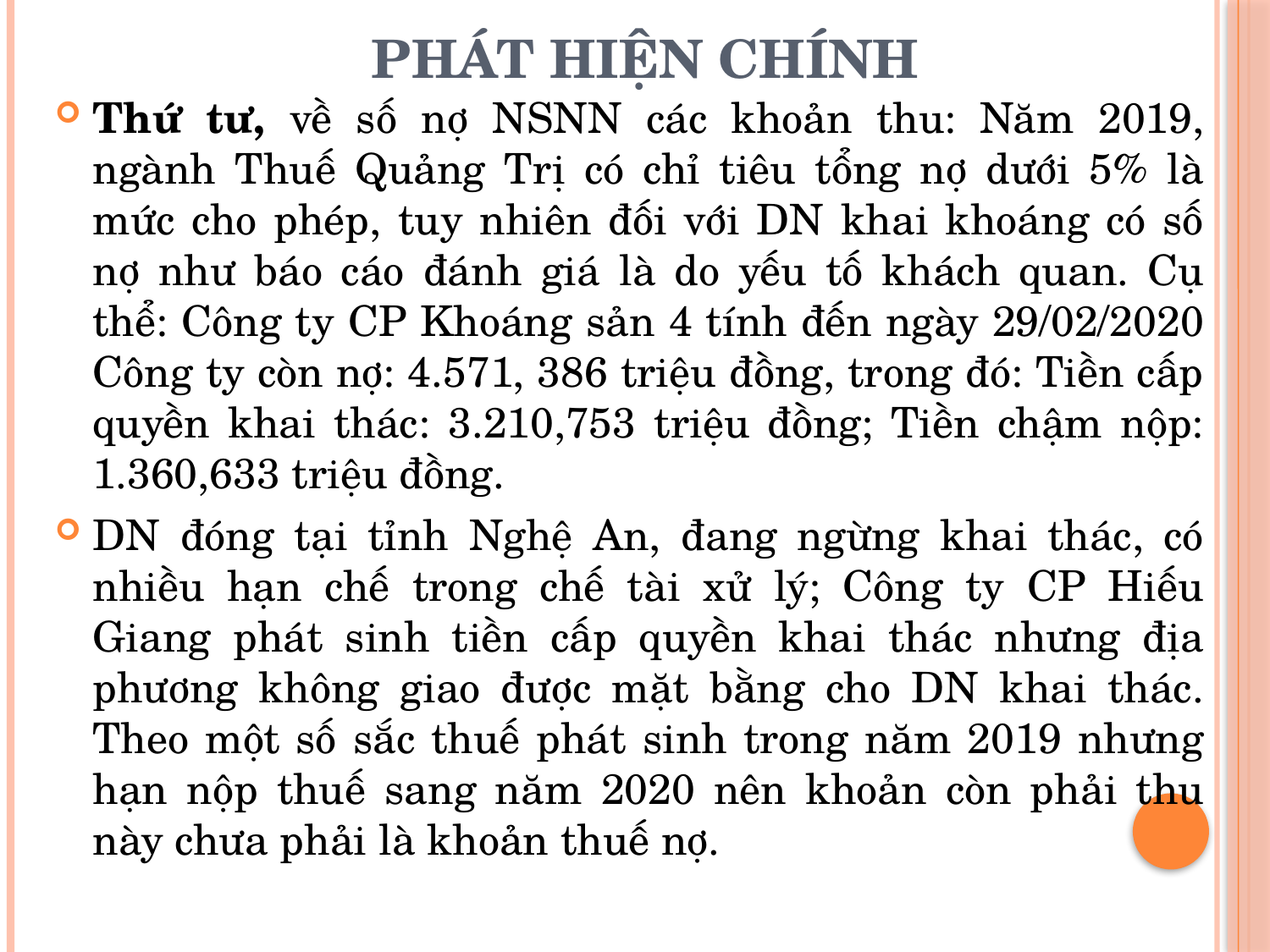

# PHÁT HIỆN CHÍNH
Thứ tư, về số nợ NSNN các khoản thu: Năm 2019, ngành Thuế Quảng Trị có chỉ tiêu tổng nợ dưới 5% là mức cho phép, tuy nhiên đối với DN khai khoáng có số nợ như báo cáo đánh giá là do yếu tố khách quan. Cụ thể: Công ty CP Khoáng sản 4 tính đến ngày 29/02/2020 Công ty còn nợ: 4.571, 386 triệu đồng, trong đó: Tiền cấp quyền khai thác: 3.210,753 triệu đồng; Tiền chậm nộp: 1.360,633 triệu đồng.
DN đóng tại tỉnh Nghệ An, đang ngừng khai thác, có nhiều hạn chế trong chế tài xử lý; Công ty CP Hiếu Giang phát sinh tiền cấp quyền khai thác nhưng địa phương không giao được mặt bằng cho DN khai thác. Theo một số sắc thuế phát sinh trong năm 2019 nhưng hạn nộp thuế sang năm 2020 nên khoản còn phải thu này chưa phải là khoản thuế nợ.